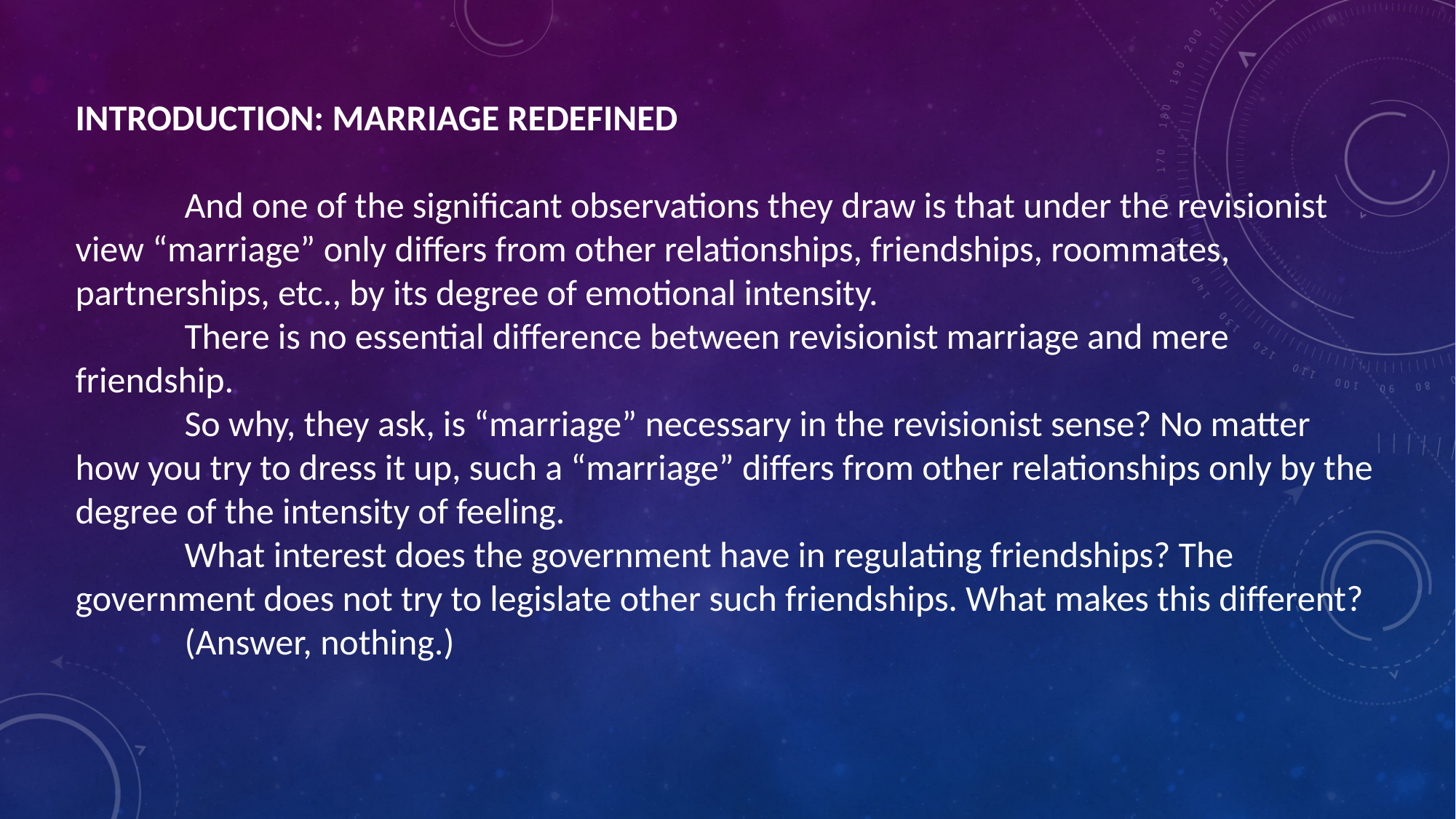

INTRODUCTION: MARRIAGE REDEFINED

	And one of the significant observations they draw is that under the revisionist view “marriage” only differs from other relationships, friendships, roommates, partnerships, etc., by its degree of emotional intensity.
	There is no essential difference between revisionist marriage and mere friendship.
	So why, they ask, is “marriage” necessary in the revisionist sense? No matter how you try to dress it up, such a “marriage” differs from other relationships only by the degree of the intensity of feeling.
	What interest does the government have in regulating friendships? The government does not try to legislate other such friendships. What makes this different?
	(Answer, nothing.)